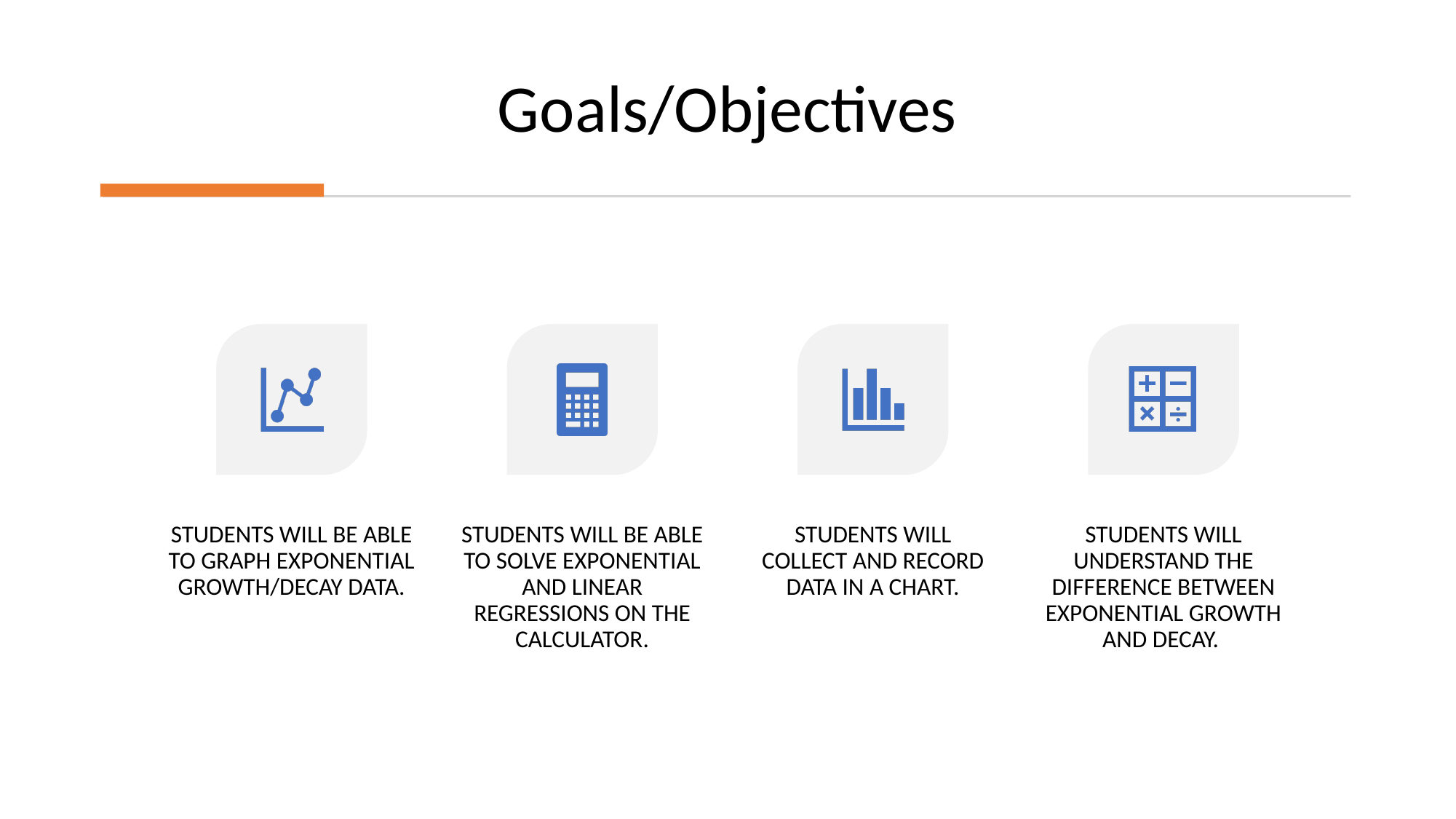

# Goals/Objectives

Students will be able to graph exponential growth/decay data.
Students will be able to solve exponential and linear regressions on the calculator.
Students will collect and record data in a chart.
Students will understand the difference between exponential growth and decay.